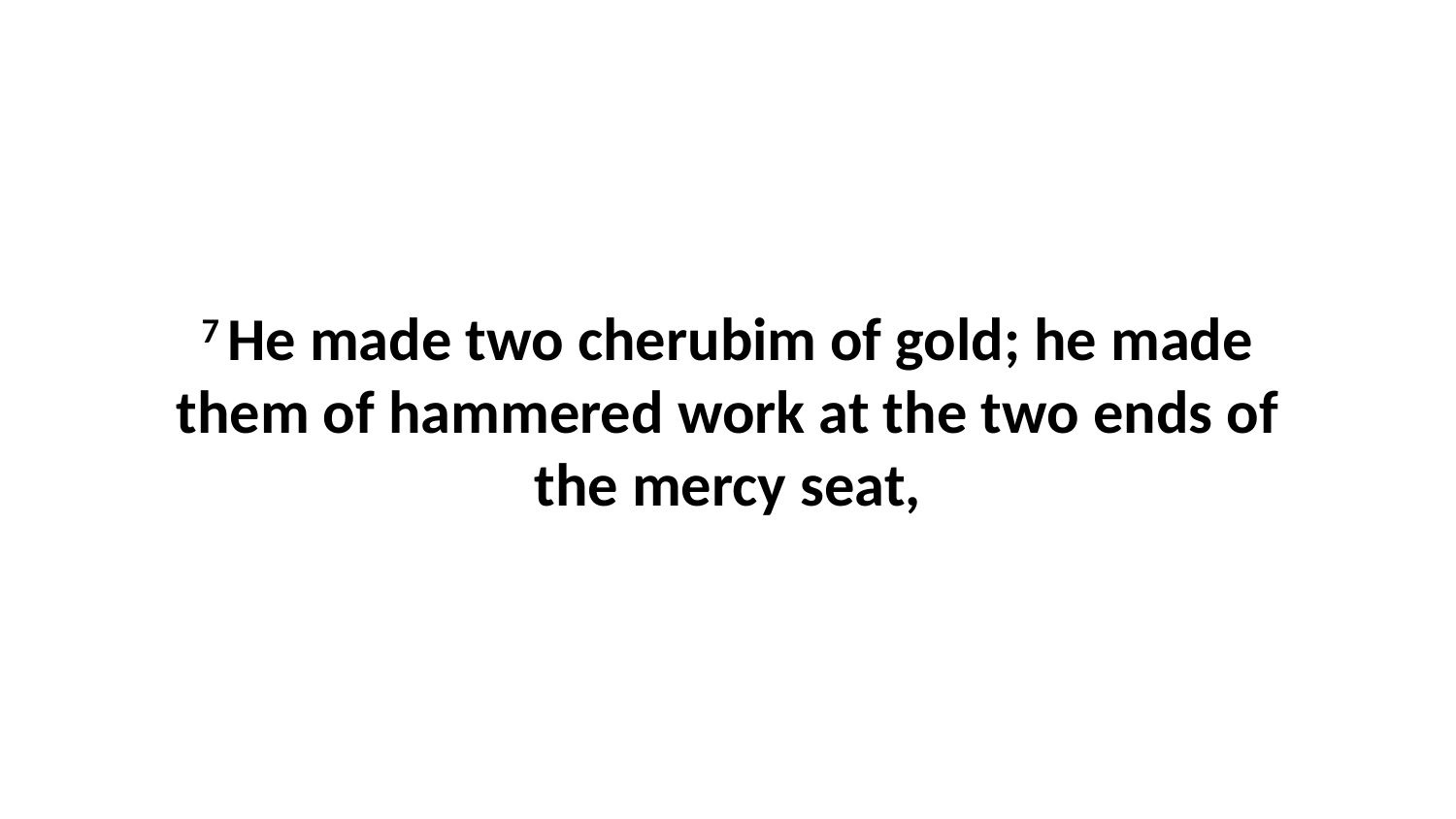

7 He made two cherubim of gold; he made them of hammered work at the two ends of the mercy seat,